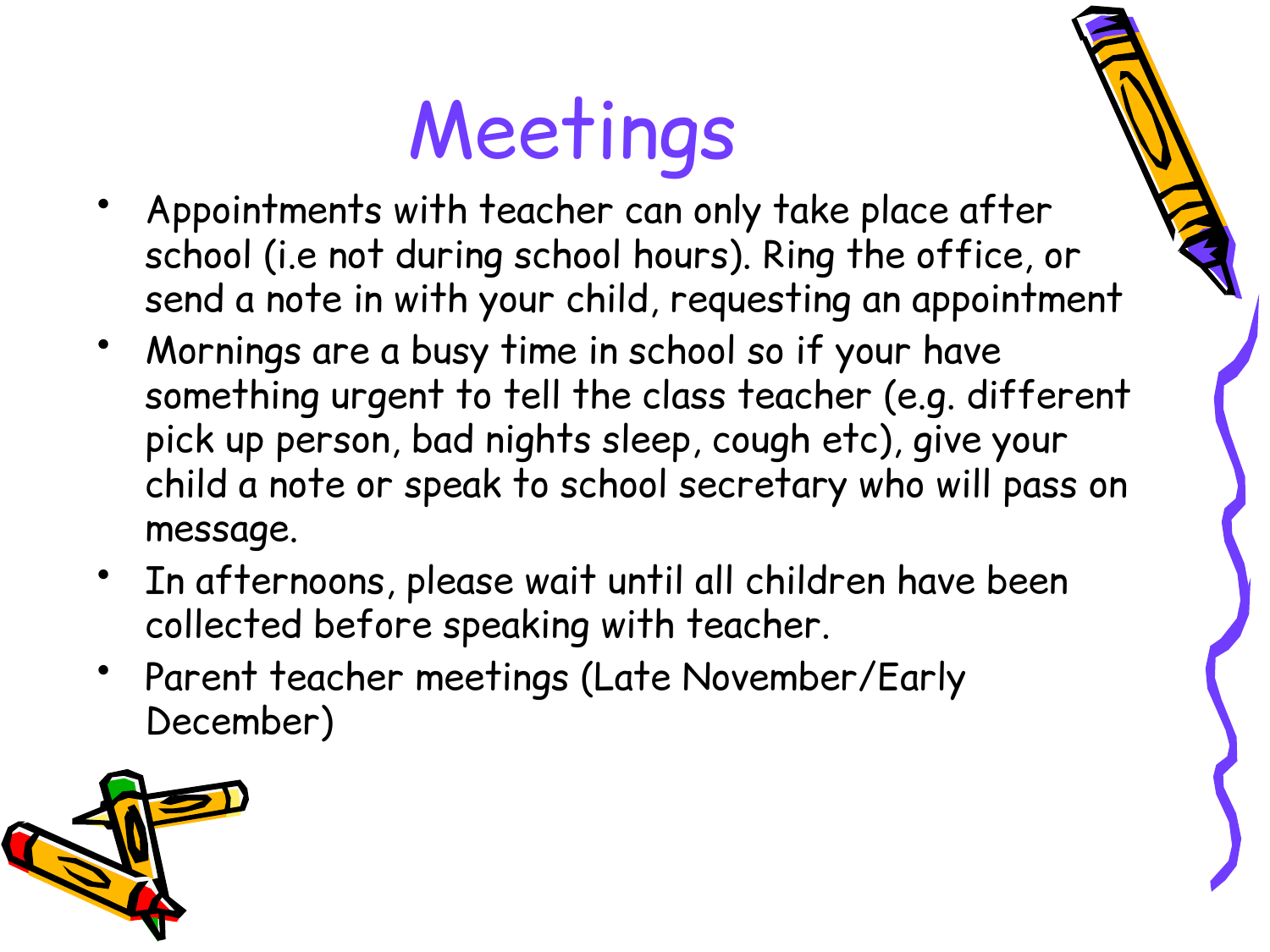

# Meetings
Appointments with teacher can only take place after school (i.e not during school hours). Ring the office, or send a note in with your child, requesting an appointment
Mornings are a busy time in school so if your have something urgent to tell the class teacher (e.g. different pick up person, bad nights sleep, cough etc), give your child a note or speak to school secretary who will pass on message.
In afternoons, please wait until all children have been collected before speaking with teacher.
Parent teacher meetings (Late November/Early December)